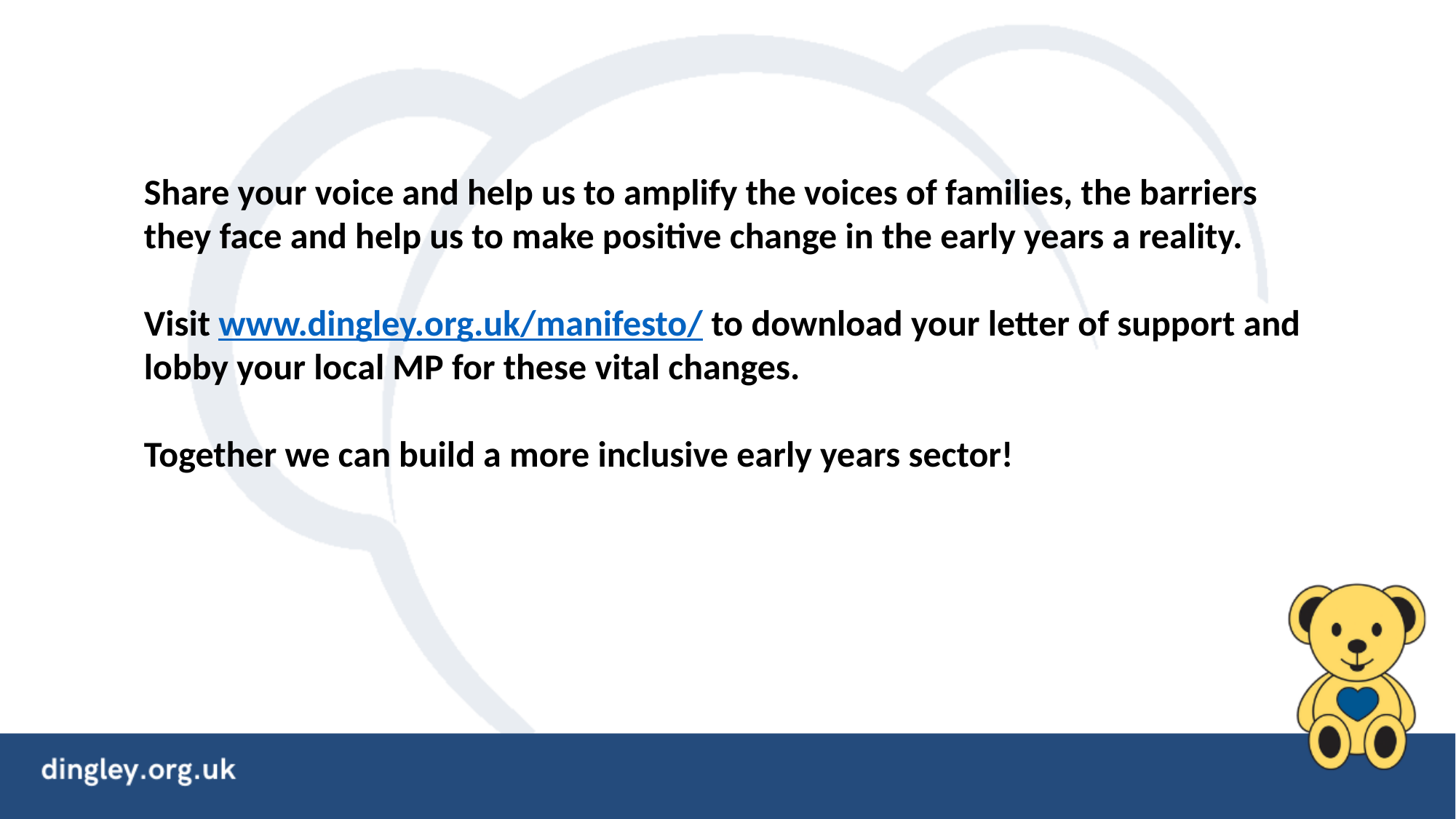

Share your voice and help us to amplify the voices of families, the barriers they face and help us to make positive change in the early years a reality.

Visit www.dingley.org.uk/manifesto/ to download your letter of support and lobby your local MP for these vital changes.

Together we can build a more inclusive early years sector!